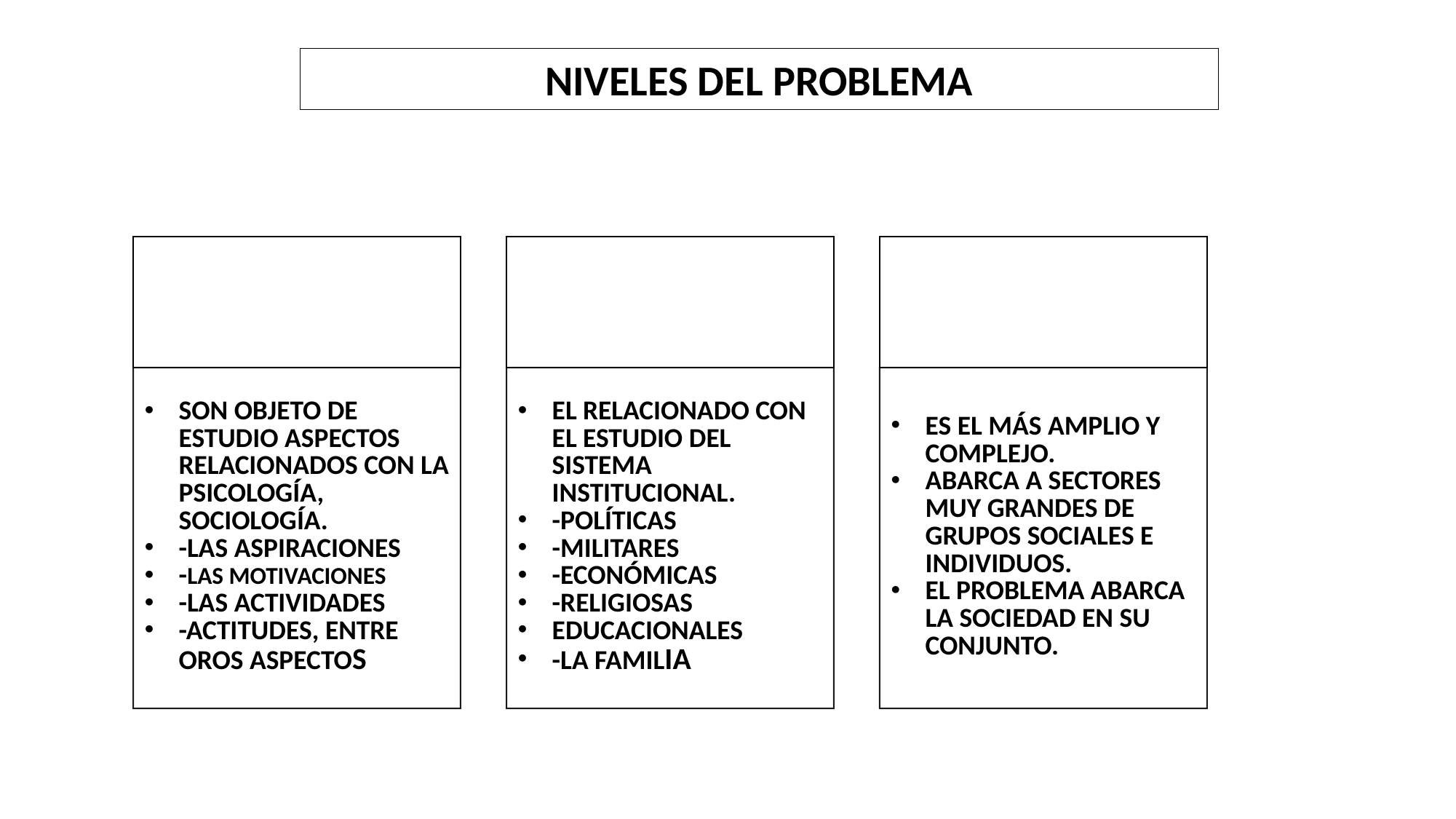

NIVELES DEL PROBLEMA
NIVEL SOCIO-PSICOLÓGICO
SON OBJETO DE ESTUDIO ASPECTOS RELACIONADOS CON LA PSICOLOGÍA, SOCIOLOGÍA.
NIVEL INSTITUCIONAL
EL RELACIONADO CON EL ESTUDIO DEL SISTEMA INSTITUCIONAL.
ES EL MÁS AMPLIO Y COMPLEJO.
NIVEL
SOCIETAL
-LAS ASPIRACIONES
-LAS MOTIVACIONES
-LAS ACTIVIDADES
-ACTITUDES, ENTRE OROS ASPECTOS
-POLÍTICAS
-MILITARES
-ECONÓMICAS
-RELIGIOSAS
EDUCACIONALES
-LA FAMILIA
ABARCA A SECTORES MUY GRANDES DE GRUPOS SOCIALES E INDIVIDUOS.
EL PROBLEMA ABARCA LA SOCIEDAD EN SU CONJUNTO.